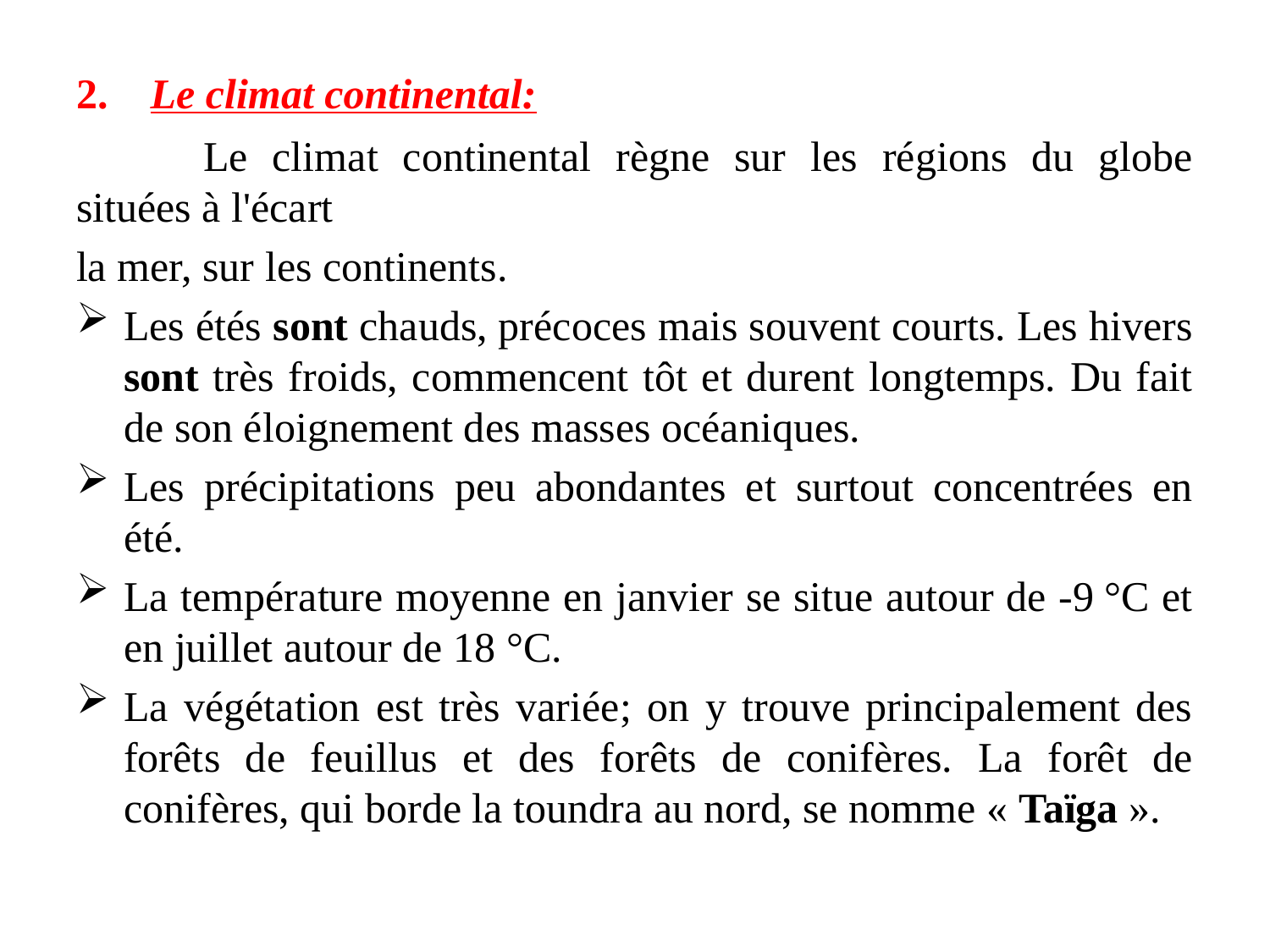

2.   Le climat continental:
	Le climat continental règne sur les régions du globe situées à l'écart
la mer, sur les continents.
Les étés sont chauds, précoces mais souvent courts. Les hivers sont très froids, commencent tôt et durent longtemps. Du fait de son éloignement des masses océaniques.
Les précipitations peu abondantes et surtout concentrées en été.
La température moyenne en janvier se situe autour de -9 °C et en juillet autour de 18 °C.
La végétation est très variée; on y trouve principalement des forêts de feuillus et des forêts de conifères. La forêt de conifères, qui borde la toundra au nord, se nomme « Taïga ».